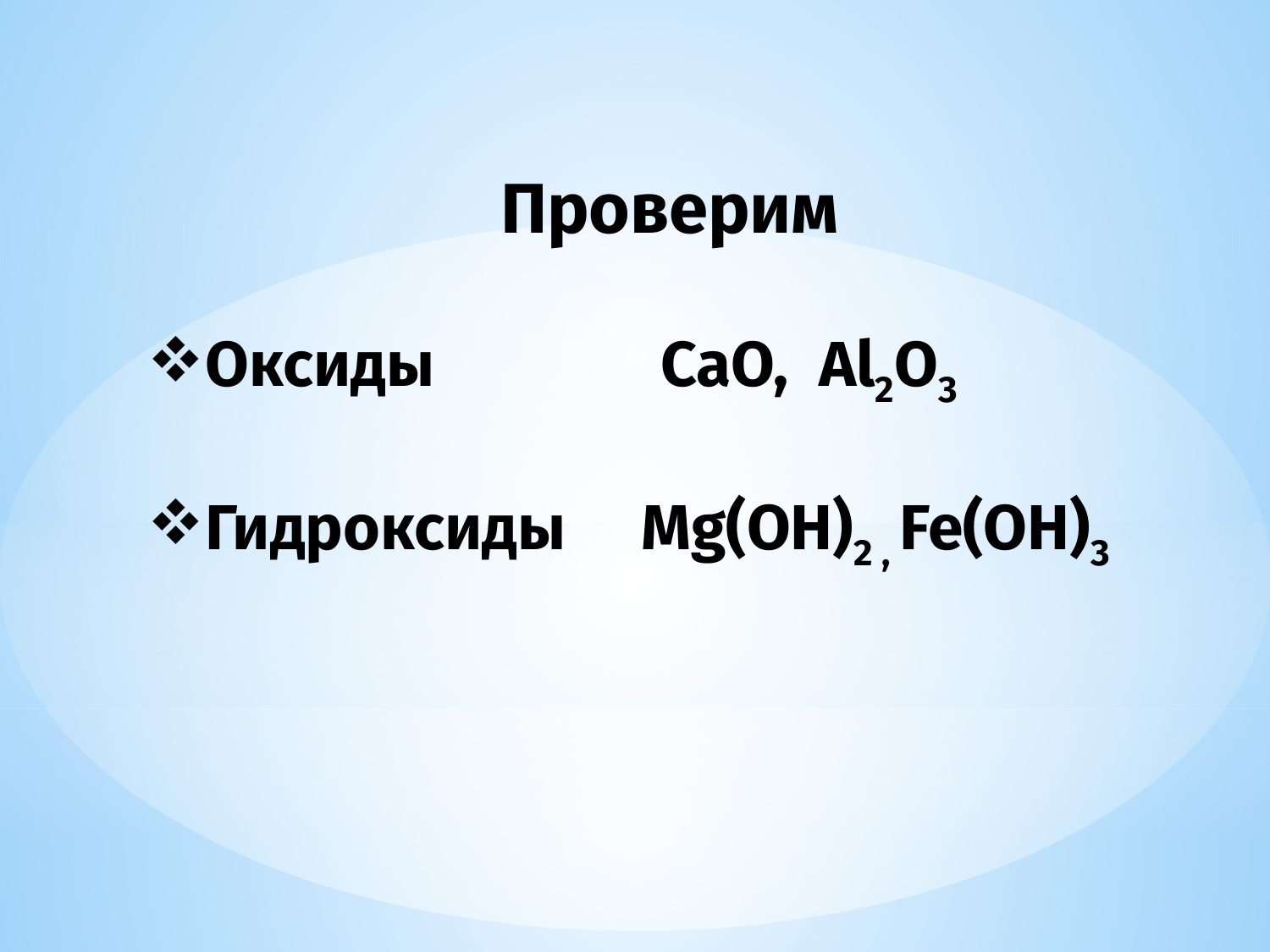

Проверим

Оксиды               CaO,  Al2O3

Гидроксиды     Mg(OH)2 , Fe(OH)3